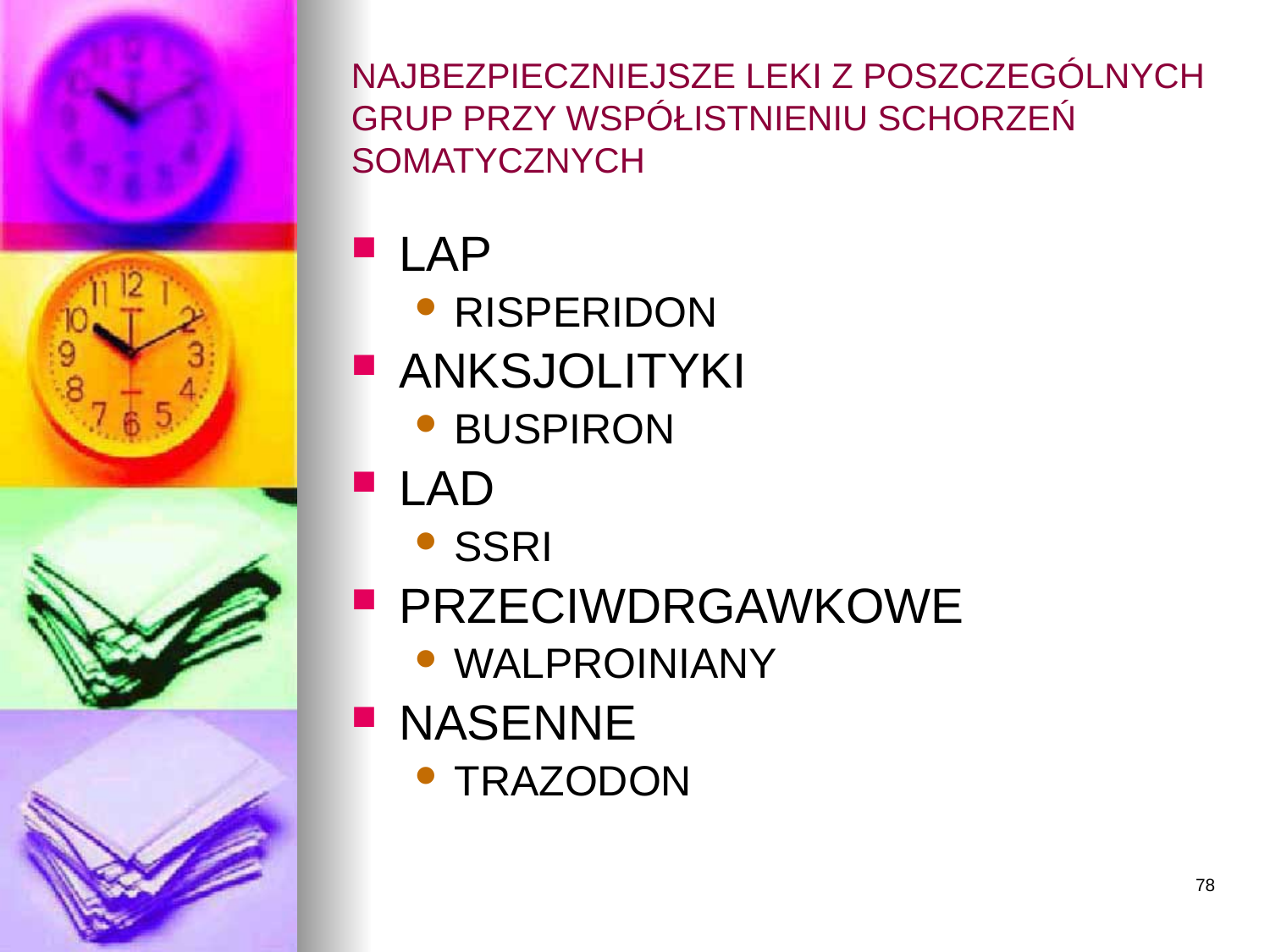

# NAJBEZPIECZNIEJSZE LEKI Z POSZCZEGÓLNYCH GRUP PRZY WSPÓŁISTNIENIU SCHORZEŃ SOMATYCZNYCH
LAP
RISPERIDON
ANKSJOLITYKI
BUSPIRON
LAD
SSRI
PRZECIWDRGAWKOWE
WALPROINIANY
NASENNE
TRAZODON
78